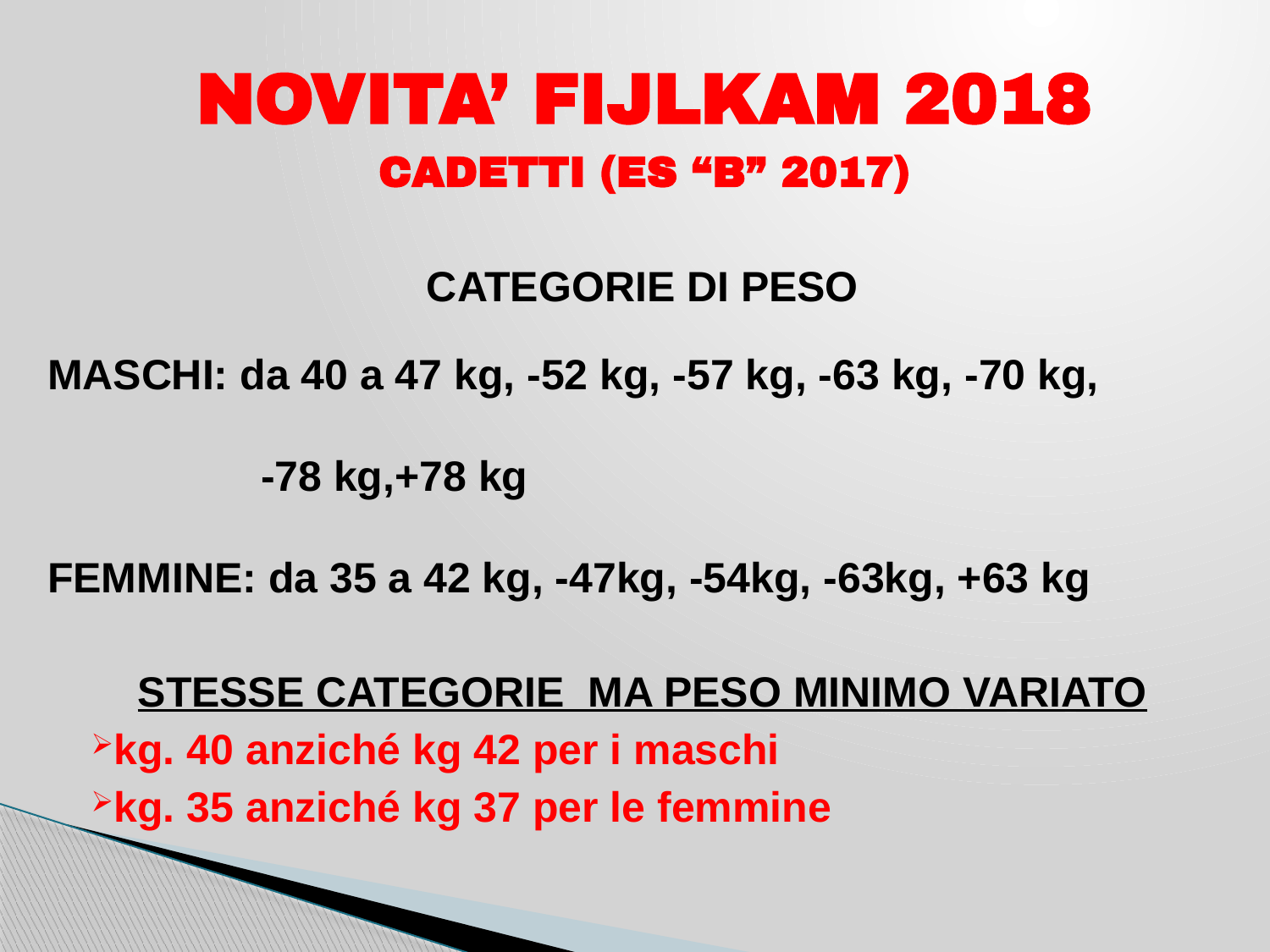

NOVITA’ FIJLKAM 2018
CADETTI (ES “B” 2017)

CATEGORIE DI PESO

STESSE CATEGORIE  MA PESO MINIMO VARIATO
kg. 40 anziché kg 42 per i maschi
kg. 35 anziché kg 37 per le femmine

MASCHI: da 40 a 47 kg, -52 kg, -57 kg, -63 kg, -70 kg,
                  -78 kg,+78 kg

FEMMINE: da 35 a 42 kg, -47kg, -54kg, -63kg, +63 kg